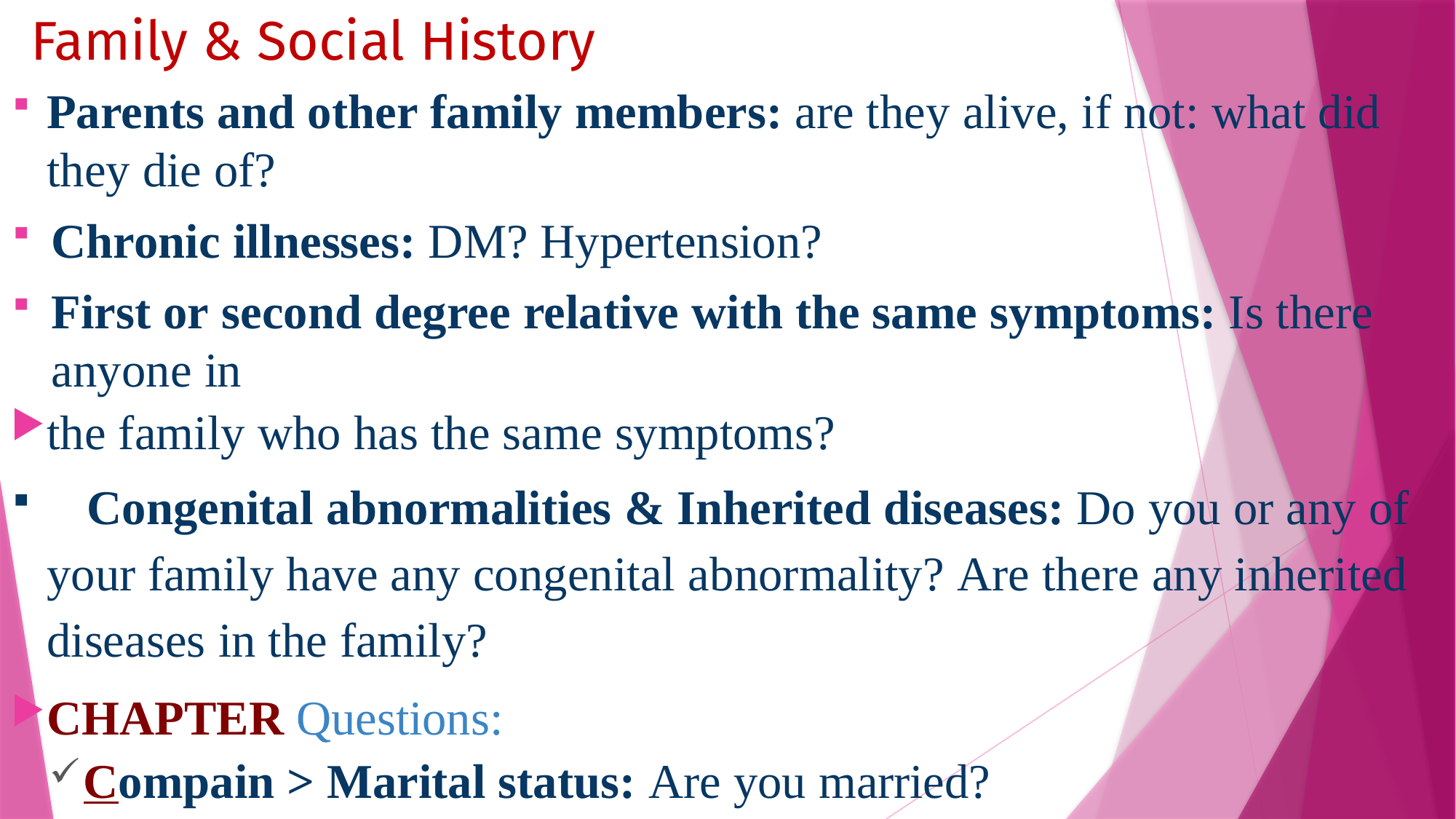

# Family & Social History
Parents and other family members: are they alive, if not: what did they die of?
Chronic illnesses: DM? Hypertension?
First or second degree relative with the same symptoms: Is there anyone in
the family who has the same symptoms?
	Congenital abnormalities & Inherited diseases: Do you or any of your family have any congenital abnormality? Are there any inherited diseases in the family?
CHAPTER Questions:
Compain > Marital status: Are you married?